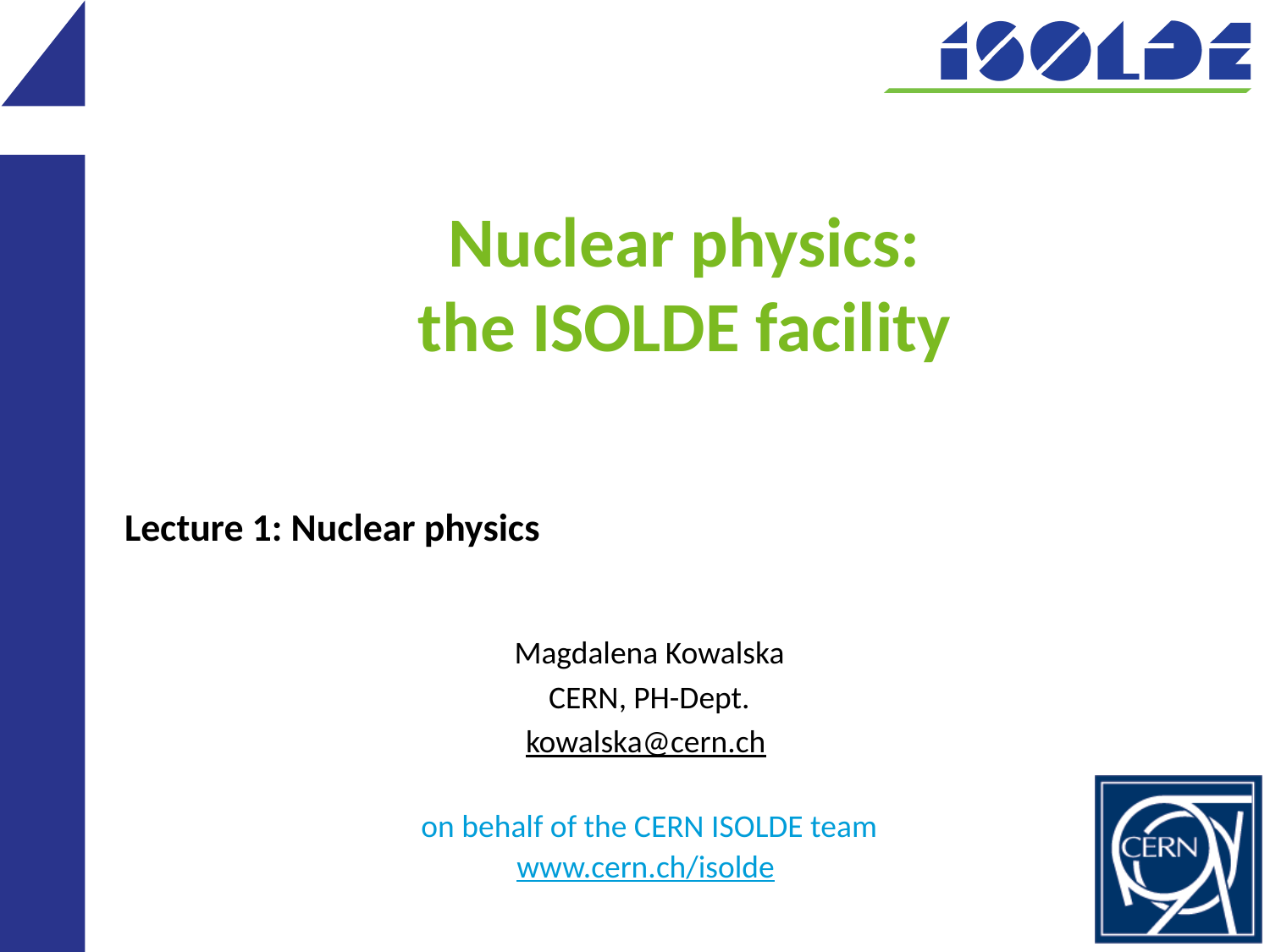

# Nuclear physics: the ISOLDE facility
Lecture 1: Nuclear physics
Magdalena Kowalska
CERN, PH-Dept.
kowalska@cern.ch

on behalf of the CERN ISOLDE team
www.cern.ch/isolde